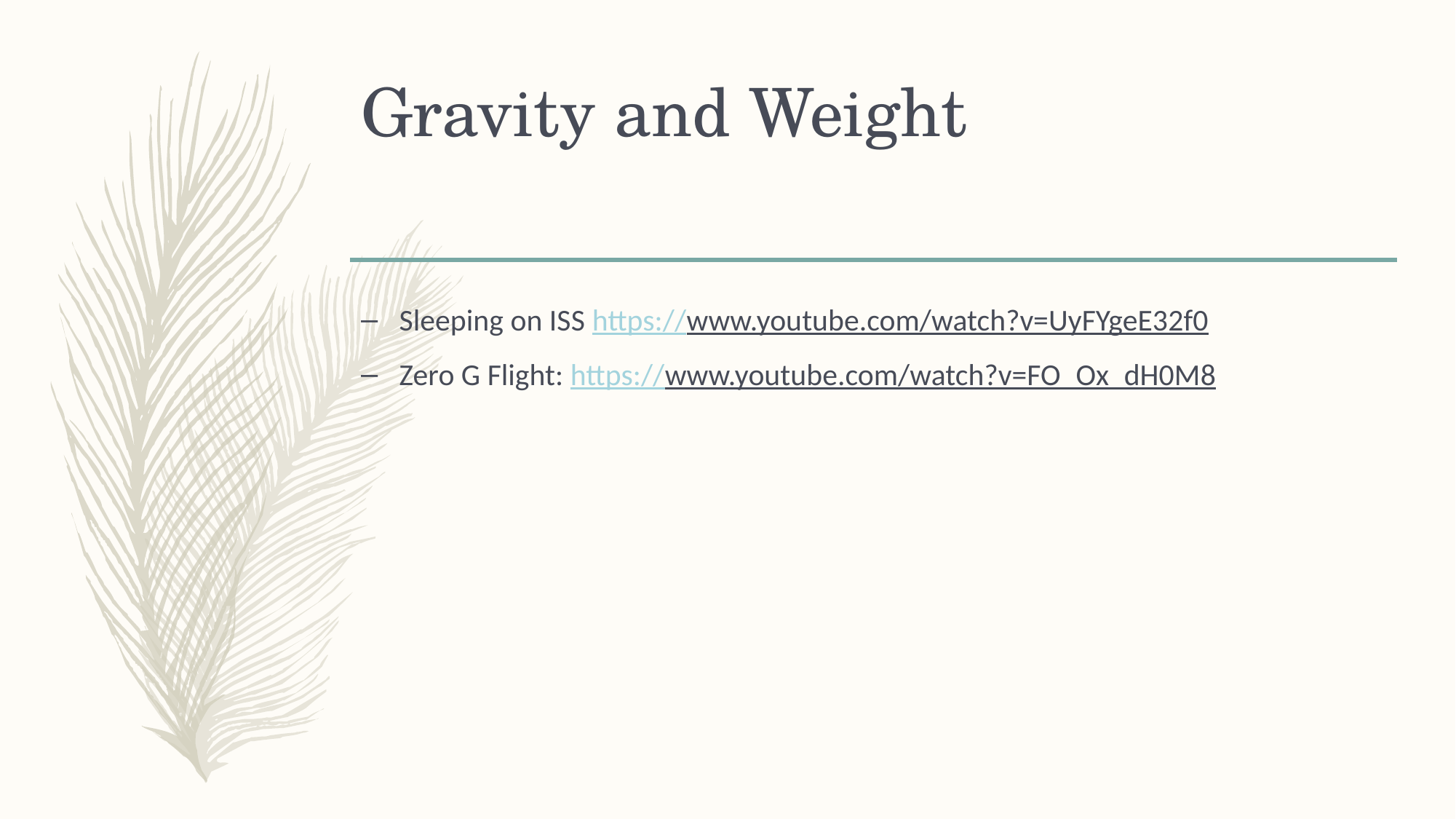

# Gravity and Weight
Sleeping on ISS https://www.youtube.com/watch?v=UyFYgeE32f0
Zero G Flight: https://www.youtube.com/watch?v=FO_Ox_dH0M8